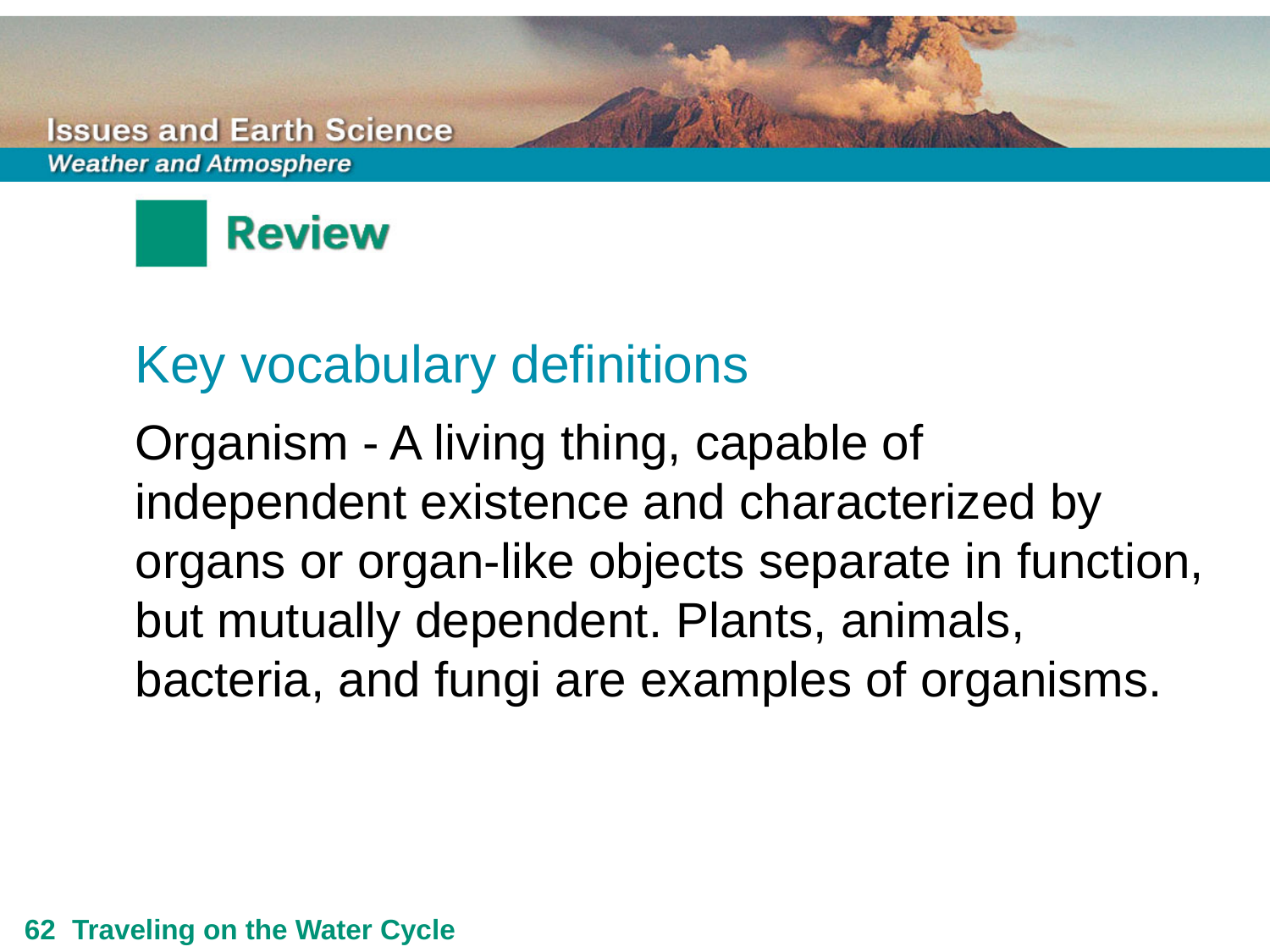

Key vocabulary definitions
Organism - A living thing, capable of independent existence and characterized by organs or organ-like objects separate in function, but mutually dependent. Plants, animals, bacteria, and fungi are examples of organisms.